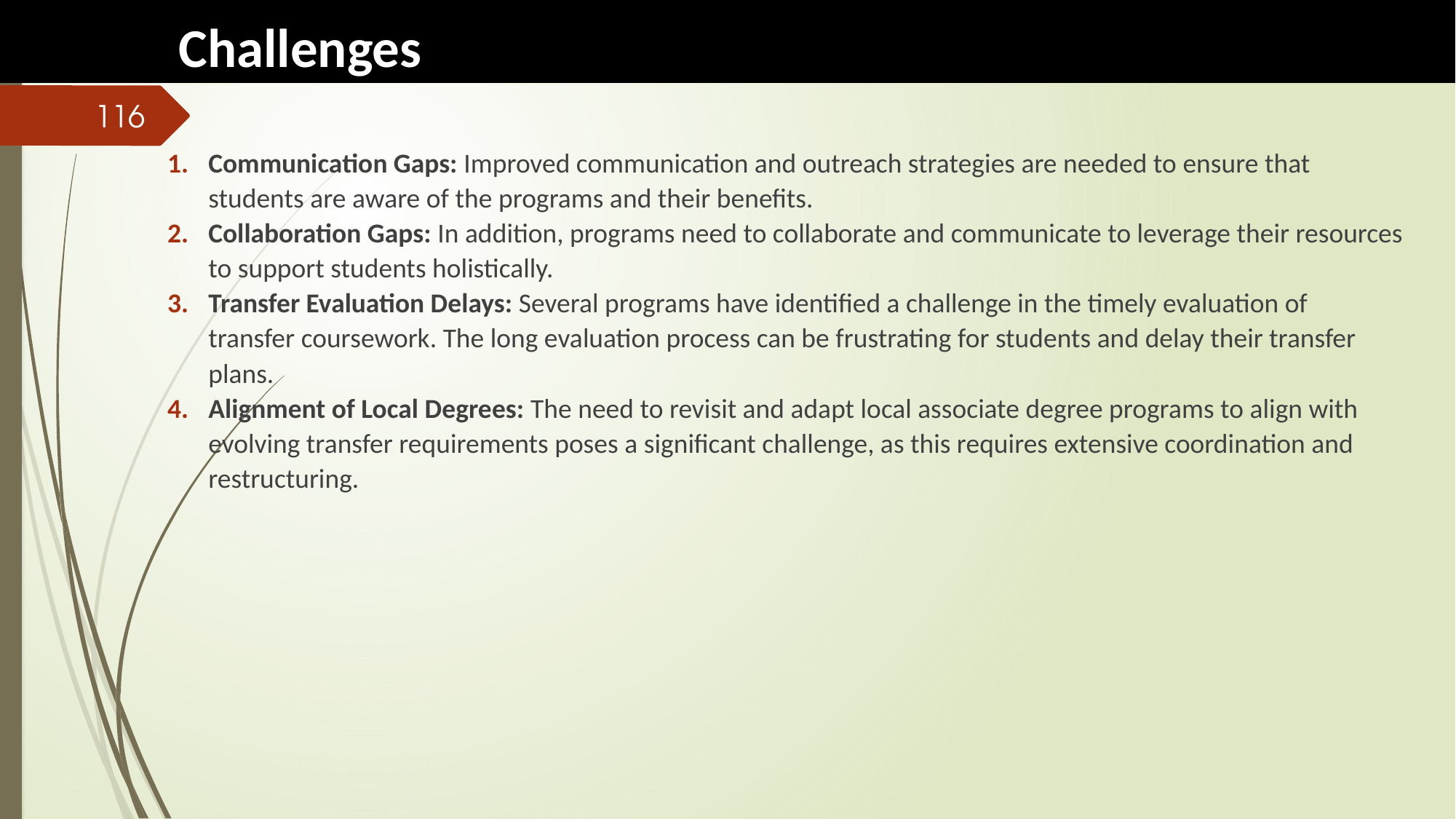

# Challenges
116
Communication Gaps: Improved communication and outreach strategies are needed to ensure that students are aware of the programs and their benefits.
Collaboration Gaps: In addition, programs need to collaborate and communicate to leverage their resources  to support students holistically.
Transfer Evaluation Delays: Several programs have identified a challenge in the timely evaluation of transfer coursework. The long evaluation process can be frustrating for students and delay their transfer plans.
Alignment of Local Degrees: The need to revisit and adapt local associate degree programs to align with evolving transfer requirements poses a significant challenge, as this requires extensive coordination and restructuring.